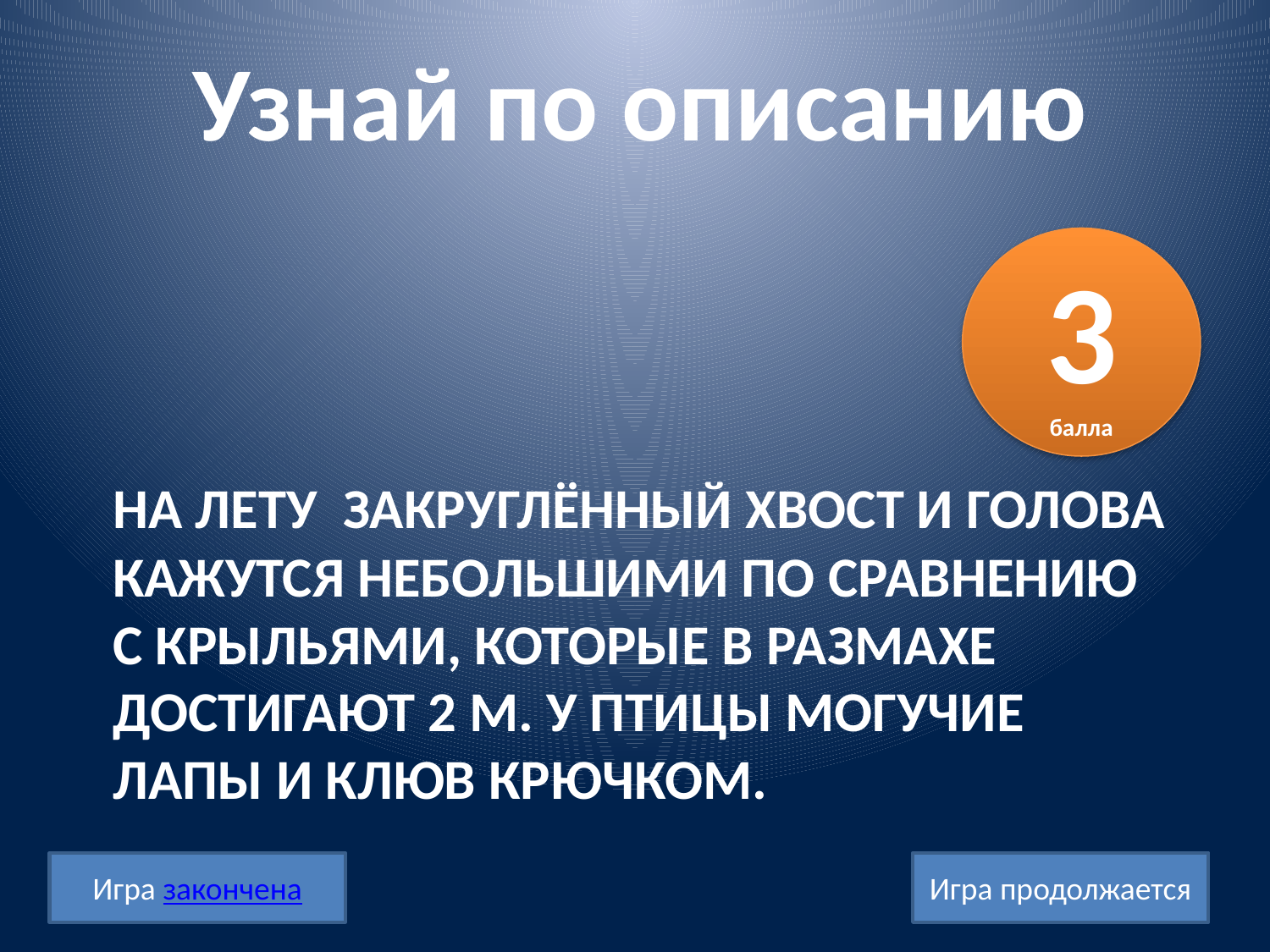

Узнай по описанию
3
балла
# На лету  закруглённый хвост и голова кажутся небольшими по сравнению с крыльями, которые в размахе достигают 2 м. У птицы могучие лапы и клюв крючком.
Игра закончена
Игра продолжается